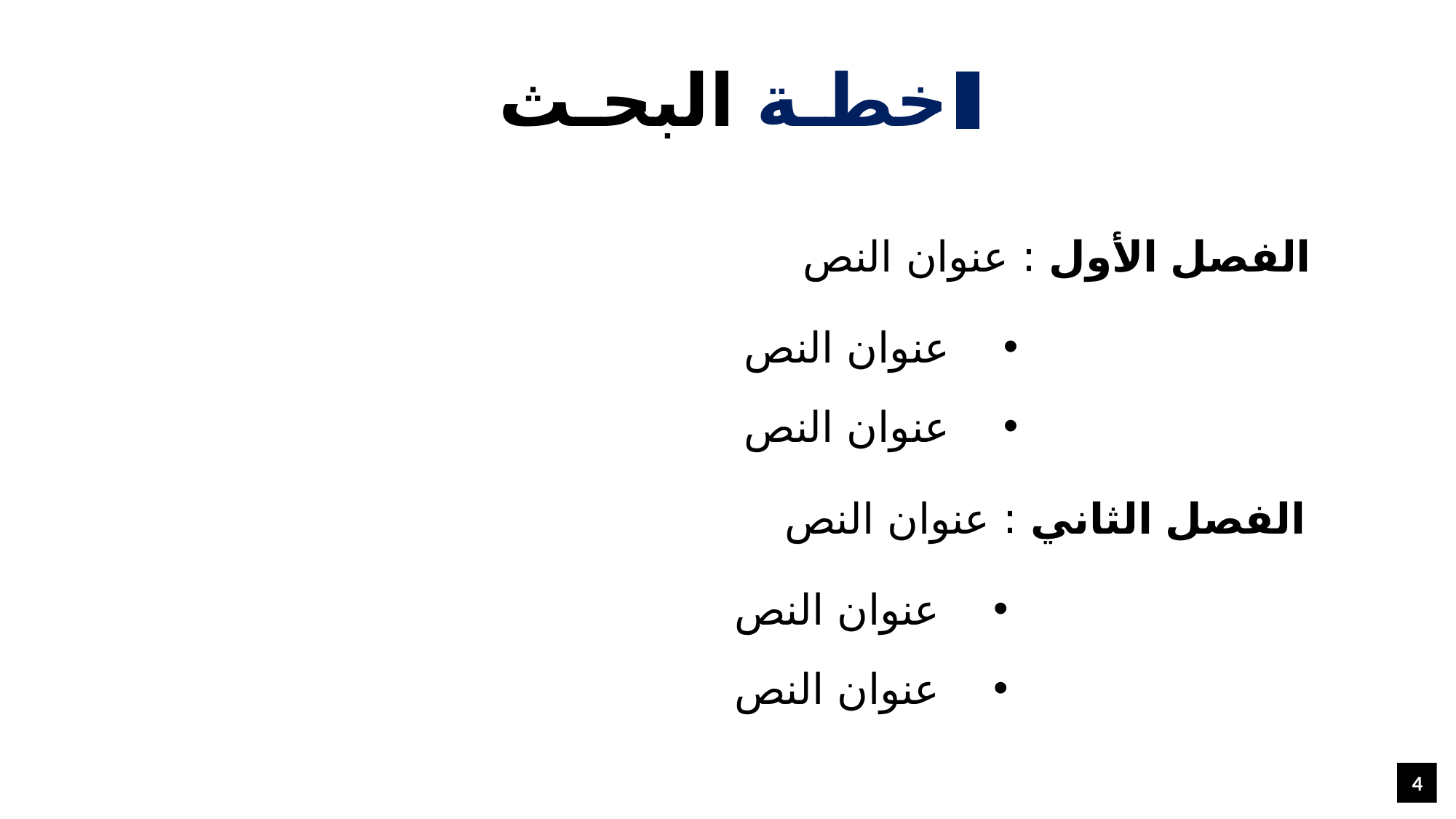

خطـة البحـث

الفصل الأول : عنوان النص
عنوان النص
عنوان النص
الفصل الثاني : عنوان النص
عنوان النص
عنوان النص
4